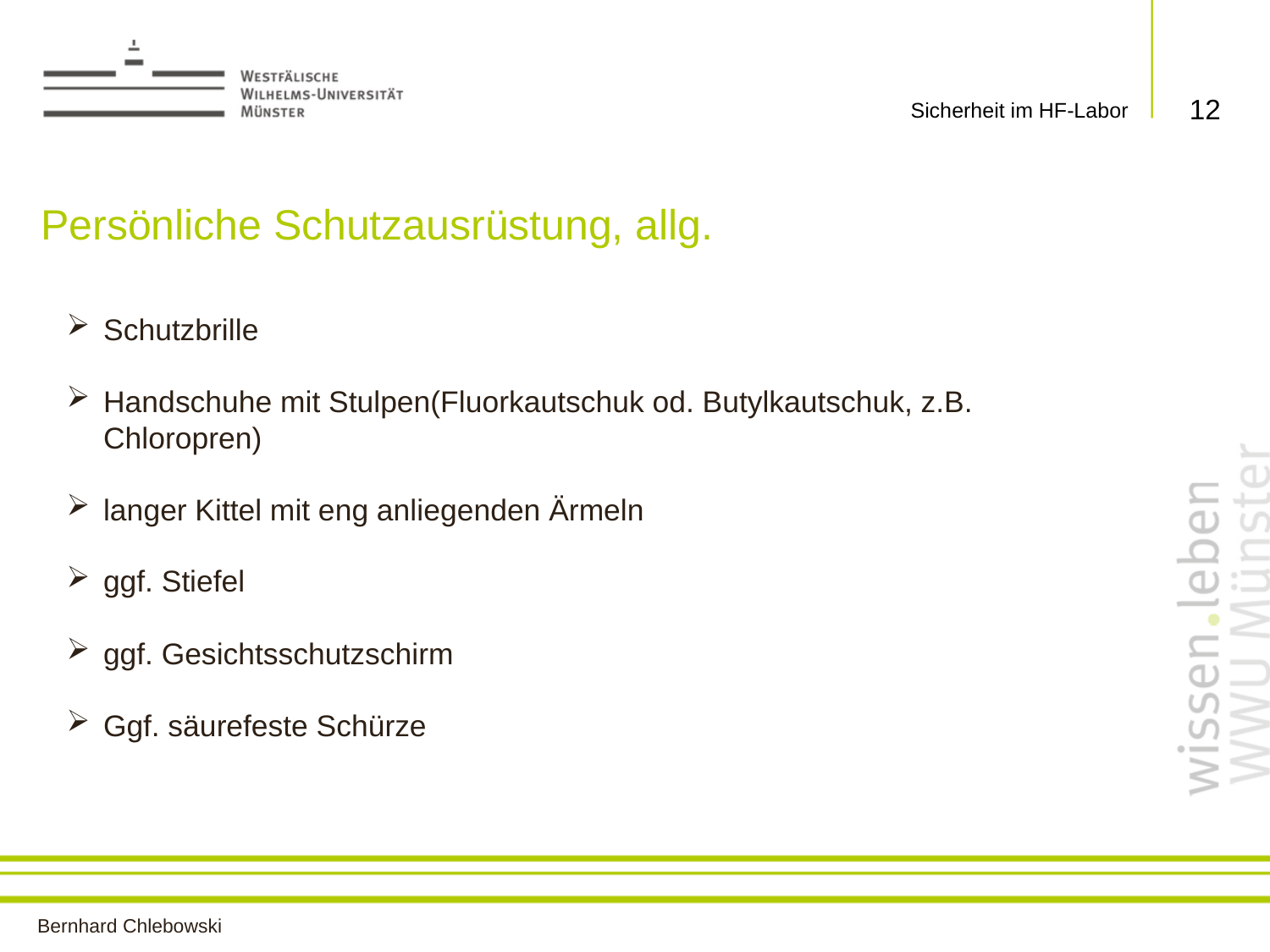

12
Sicherheit im HF-Labor
# Persönliche Schutzausrüstung, allg.

Schutzbrille

Handschuhe mit Stulpen(Fluorkautschuk od. Butylkautschuk, z.B. Chloropren)

langer Kittel mit eng anliegenden Ärmeln

ggf. Stiefel

ggf. Gesichtsschutzschirm

Ggf. säurefeste Schürze